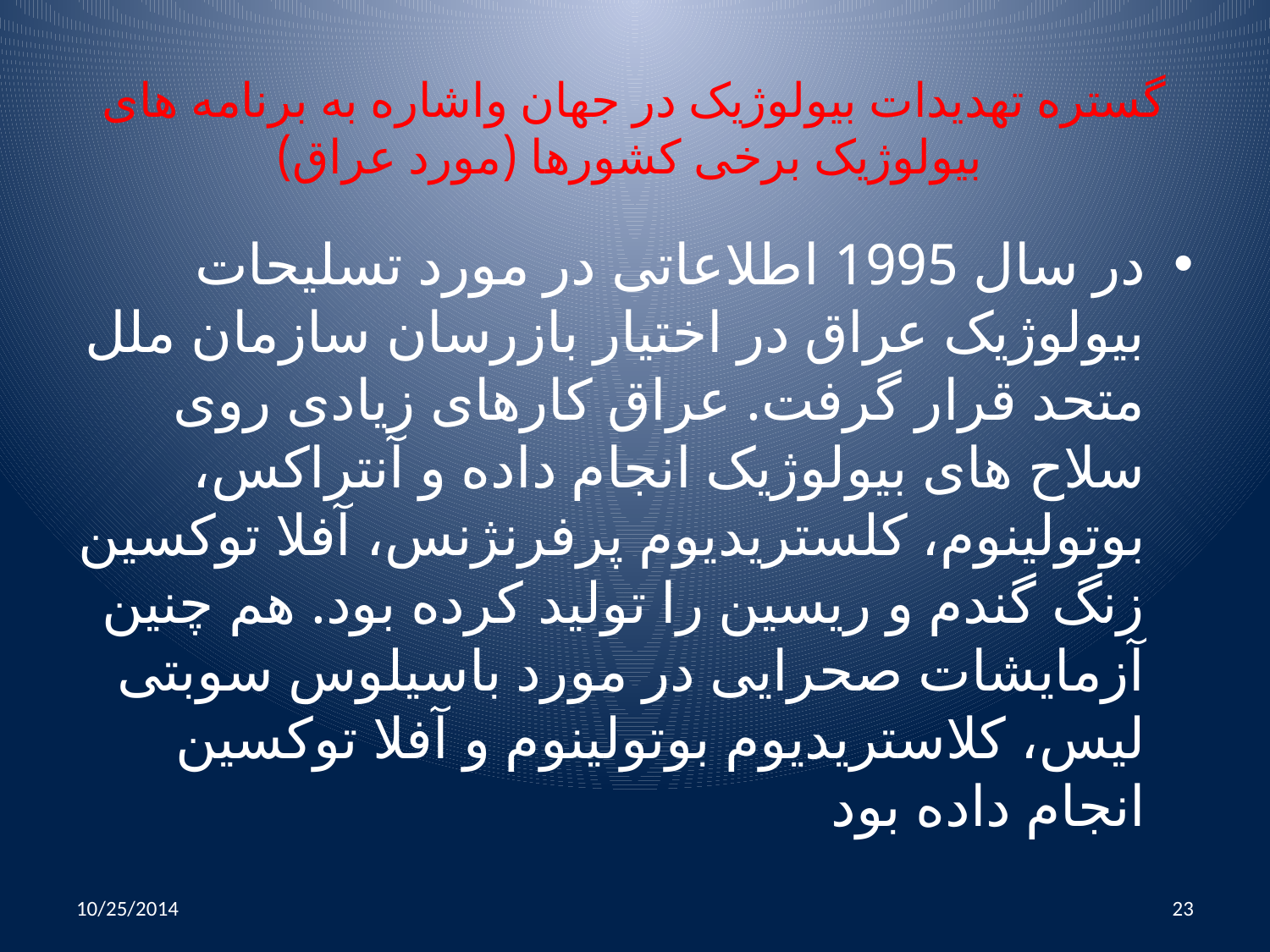

# گستره تهدیدات بیولوژیک در جهان واشاره به برنامه های بیولوژیک برخی کشورها (مورد عراق)
در سال 1995 اطلاعاتی در مورد تسلیحات بیولوژیک عراق در اختیار بازرسان سازمان ملل متحد قرار گرفت. عراق کارهای زیادی روی سلاح های بیولوژیک انجام داده و آنتراکس، بوتولینوم، کلستریدیوم پرفرنژنس، آفلا توکسین زنگ گندم و ریسین را تولید کرده بود. هم چنین آزمایشات صحرایی در مورد باسیلوس سوبتی لیس، کلاستریدیوم بوتولینوم و آفلا توکسین انجام داده بود
10/25/2014
23